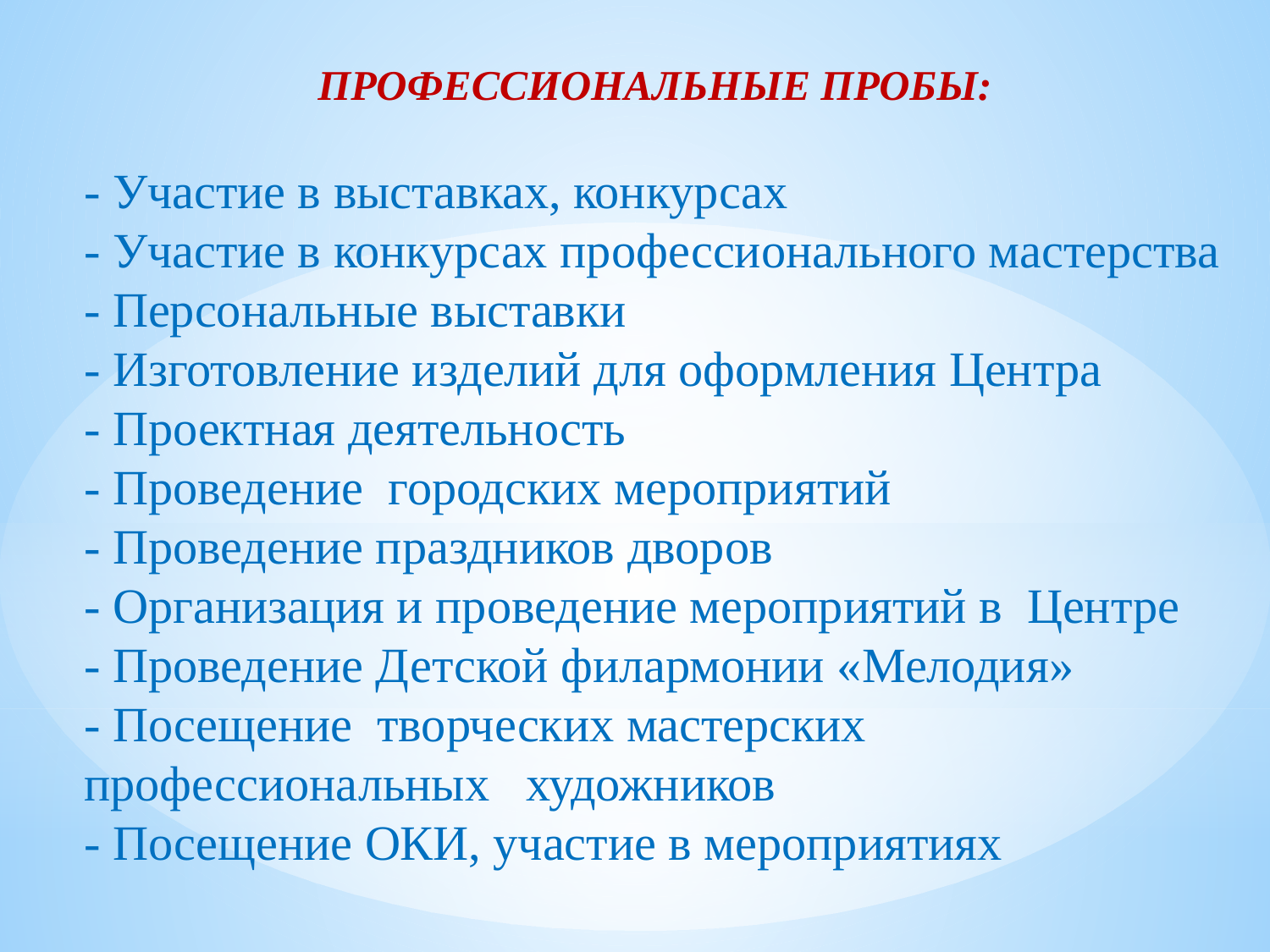

ПРОФЕССИОНАЛЬНЫЕ ПРОБЫ:

- Участие в выставках, конкурсах
- Участие в конкурсах профессионального мастерства
- Персональные выставки
- Изготовление изделий для оформления Центра
- Проектная деятельность
- Проведение  городских мероприятий
- Проведение праздников дворов
- Организация и проведение мероприятий в  Центре
- Проведение Детской филармонии «Мелодия»
- Посещение  творческих мастерских профессиональных   художников
- Посещение ОКИ, участие в мероприятиях